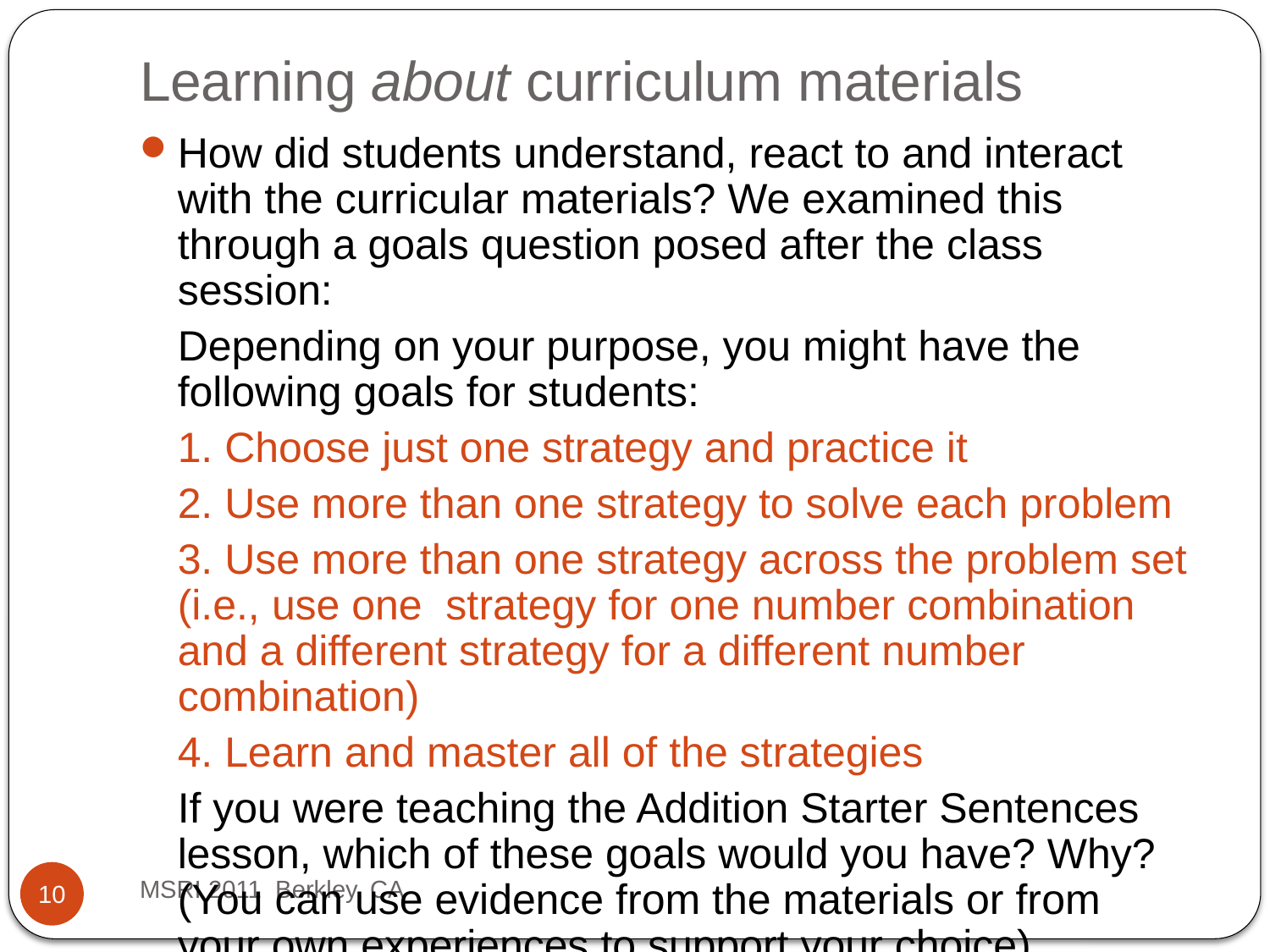

# Learning about curriculum materials
How did students understand, react to and interact with the curricular materials? We examined this through a goals question posed after the class session:
	Depending on your purpose, you might have the following goals for students:
	1. Choose just one strategy and practice it
	2. Use more than one strategy to solve each problem
	3. Use more than one strategy across the problem set (i.e., use one  strategy for one number combination and a different strategy for a different number combination)
	4. Learn and master all of the strategies
	If you were teaching the Addition Starter Sentences lesson, which of these goals would you have? Why? (You can use evidence from the materials or from your own experiences to support your choice).

MSRI 2011  Berkley, CA
10